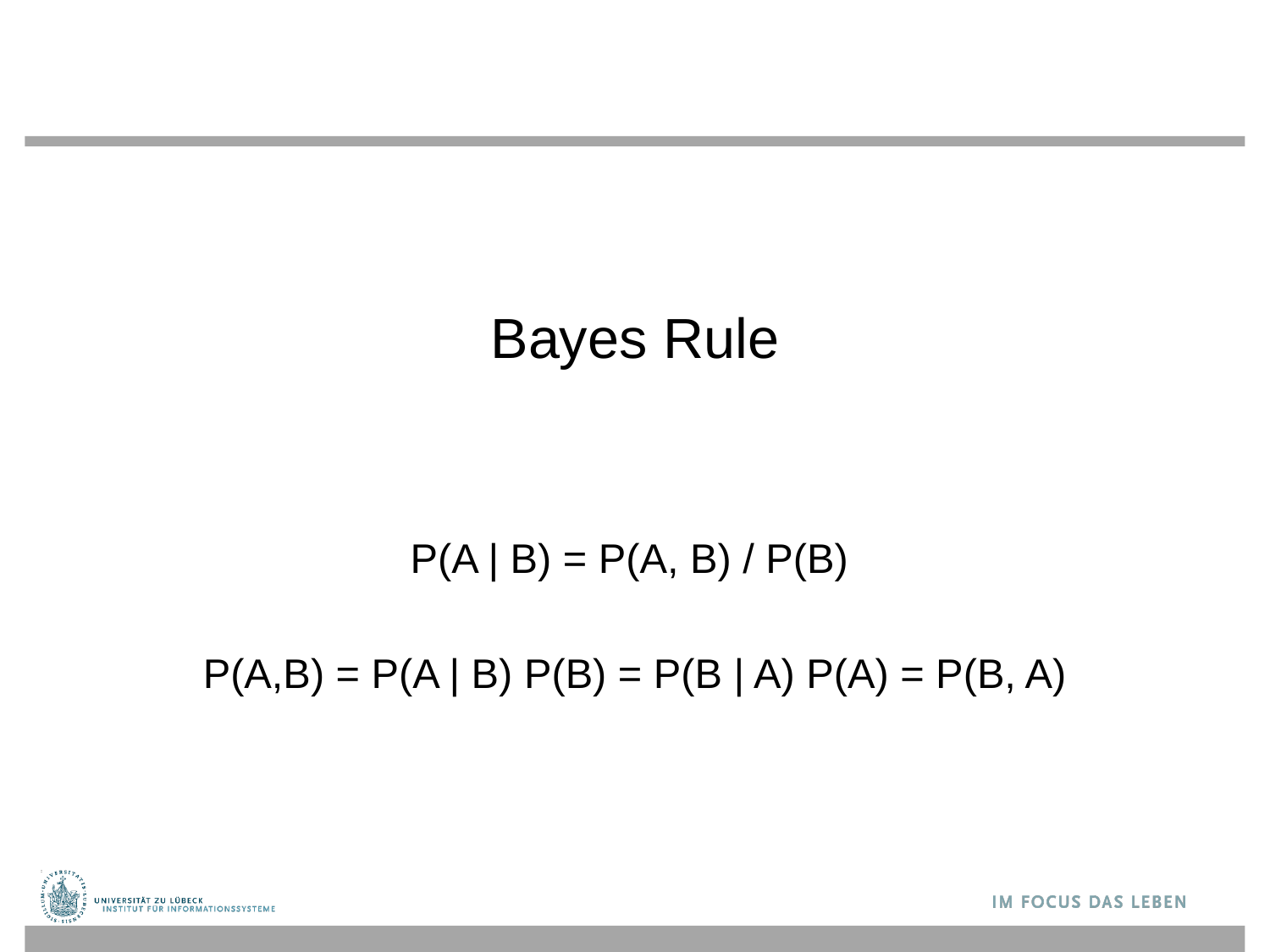

# Bayes Rule
P(A | B) = P(A, B) / P(B)

P(A,B) = P(A | B) P(B) = P(B | A) P(A) = P(B, A)